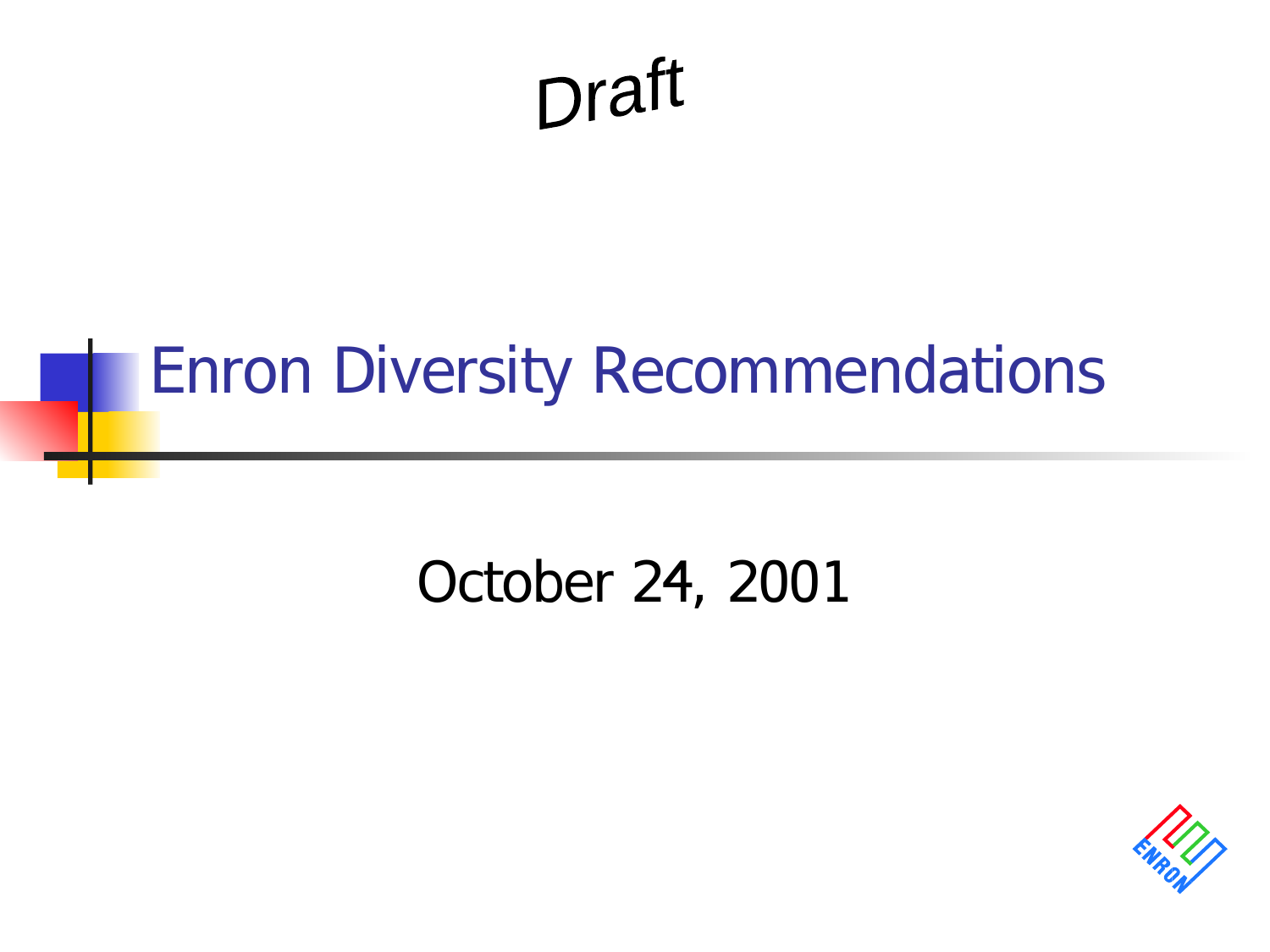

# Enron Diversity Recommendations
October 24, 2001